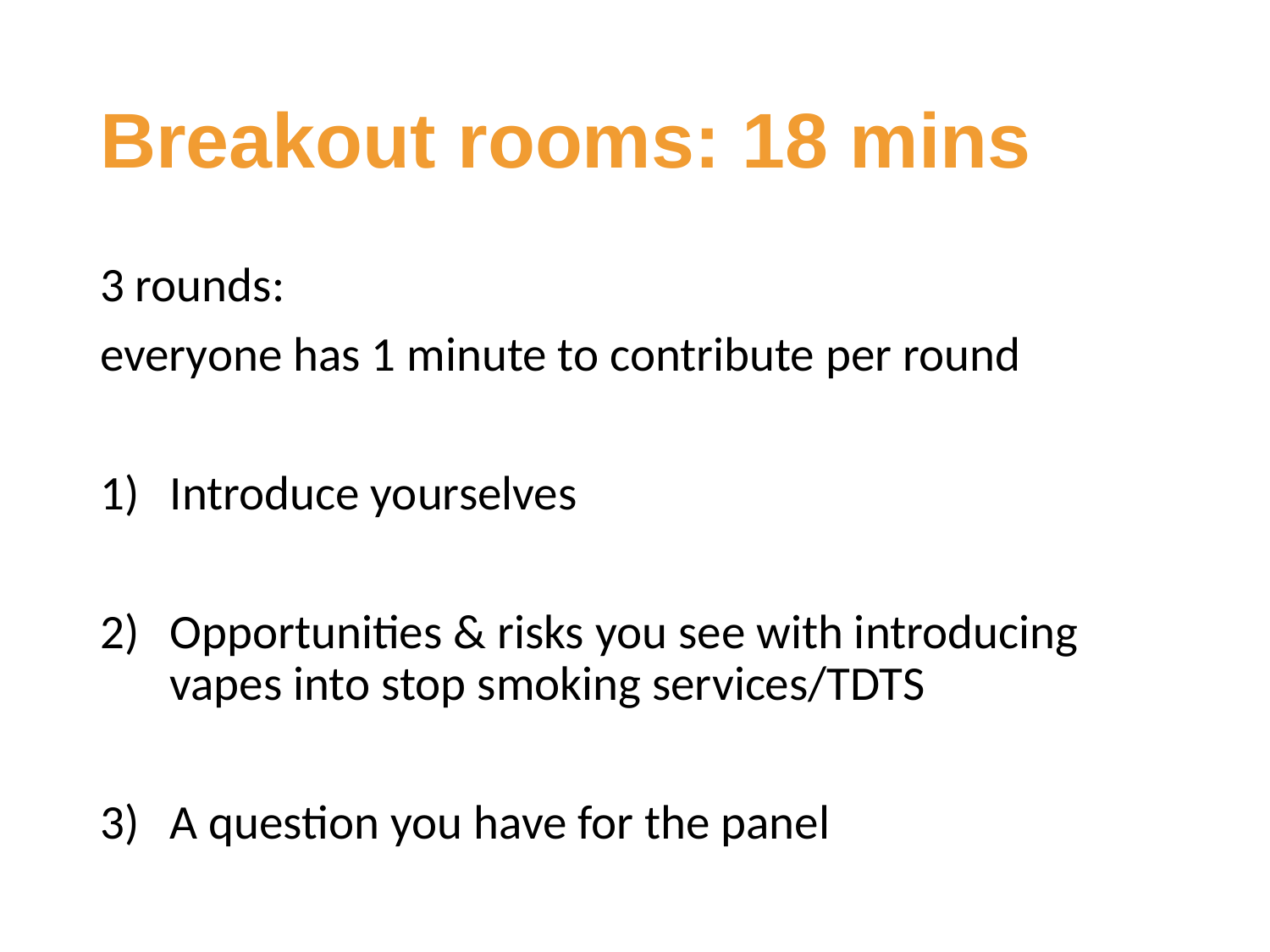

# Breakout rooms: 18 mins
3 rounds:
everyone has 1 minute to contribute per round

Introduce yourselves

Opportunities & risks you see with introducing vapes into stop smoking services/TDTS

A question you have for the panel